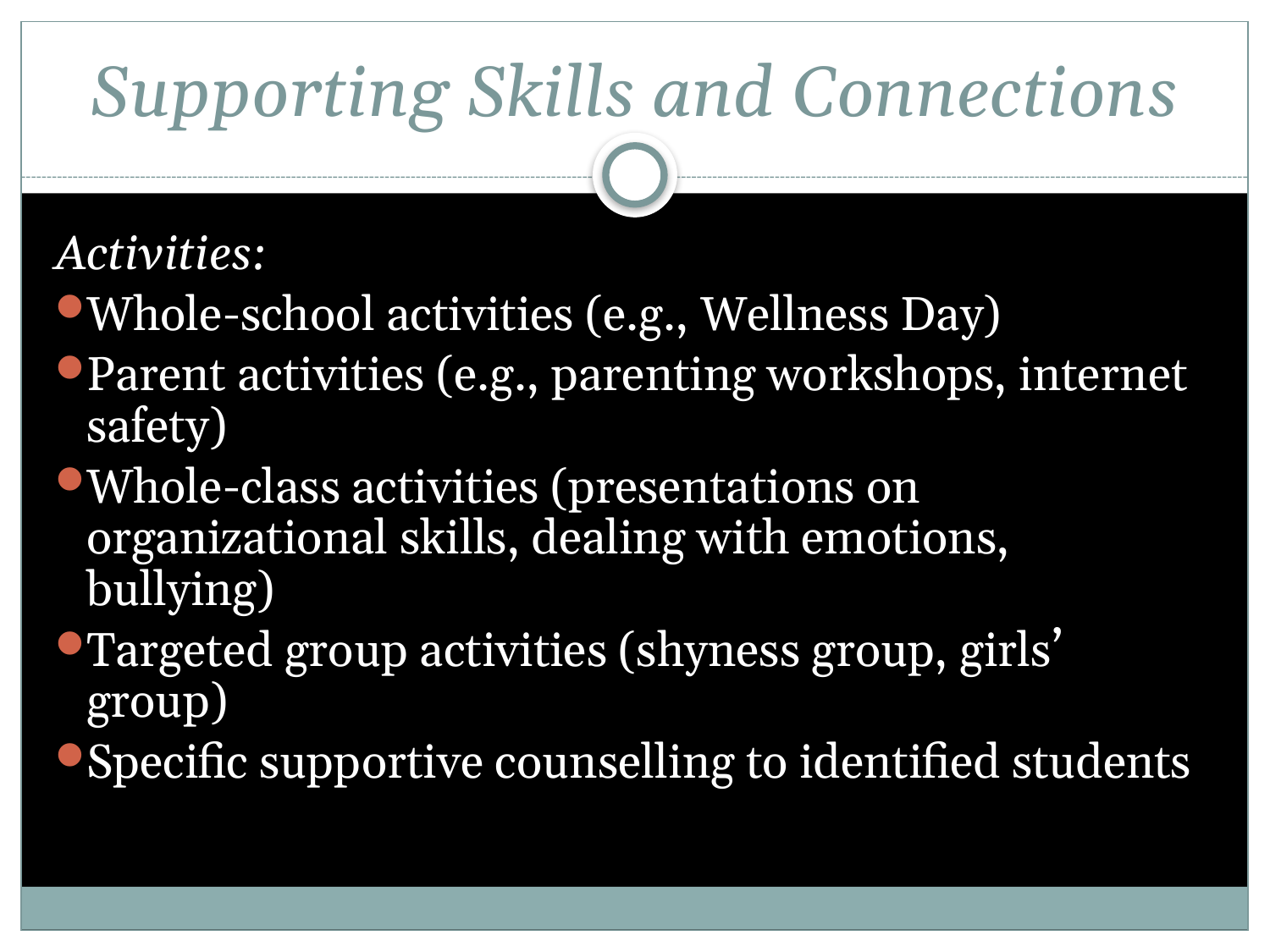

# Supporting Skills and Connections
Activities:
Whole-school activities (e.g., Wellness Day)
Parent activities (e.g., parenting workshops, internet safety)
Whole-class activities (presentations on organizational skills, dealing with emotions, bullying)
Targeted group activities (shyness group, girls’ group)
Specific supportive counselling to identified students